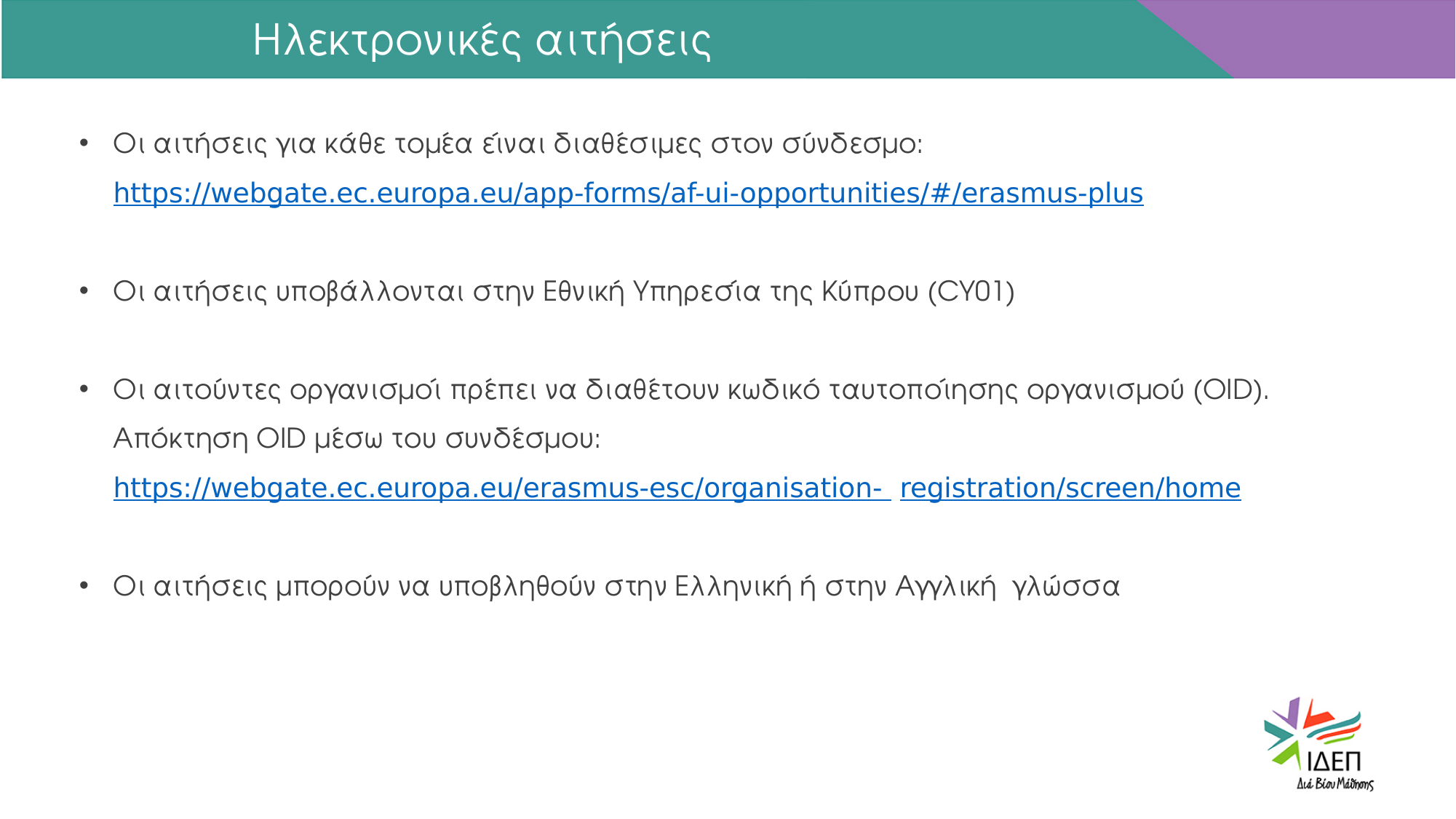

Ηλεκτρονικές αιτήσεις
Οι αιτήσεις για κάθε τομέα είναι διαθέσιμες στον σύνδεσμο: https://webgate.ec.europa.eu/app-forms/af-ui-opportunities/#/erasmus-plus

Oι αιτήσεις υποβάλλονται στην Εθνική Υπηρεσία της Κύπρου (CY01)

Οι αιτούντες οργανισμοί πρέπει να διαθέτουν κωδικό ταυτοποίησης οργανισμού (OID). Απόκτηση ΟID μέσω του συνδέσμου: https://webgate.ec.europa.eu/erasmus-esc/organisation-  registration/screen/home

Οι αιτήσεις μπορούν να υποβληθούν στην Ελληνική ή στην Αγγλική  γλώσσα